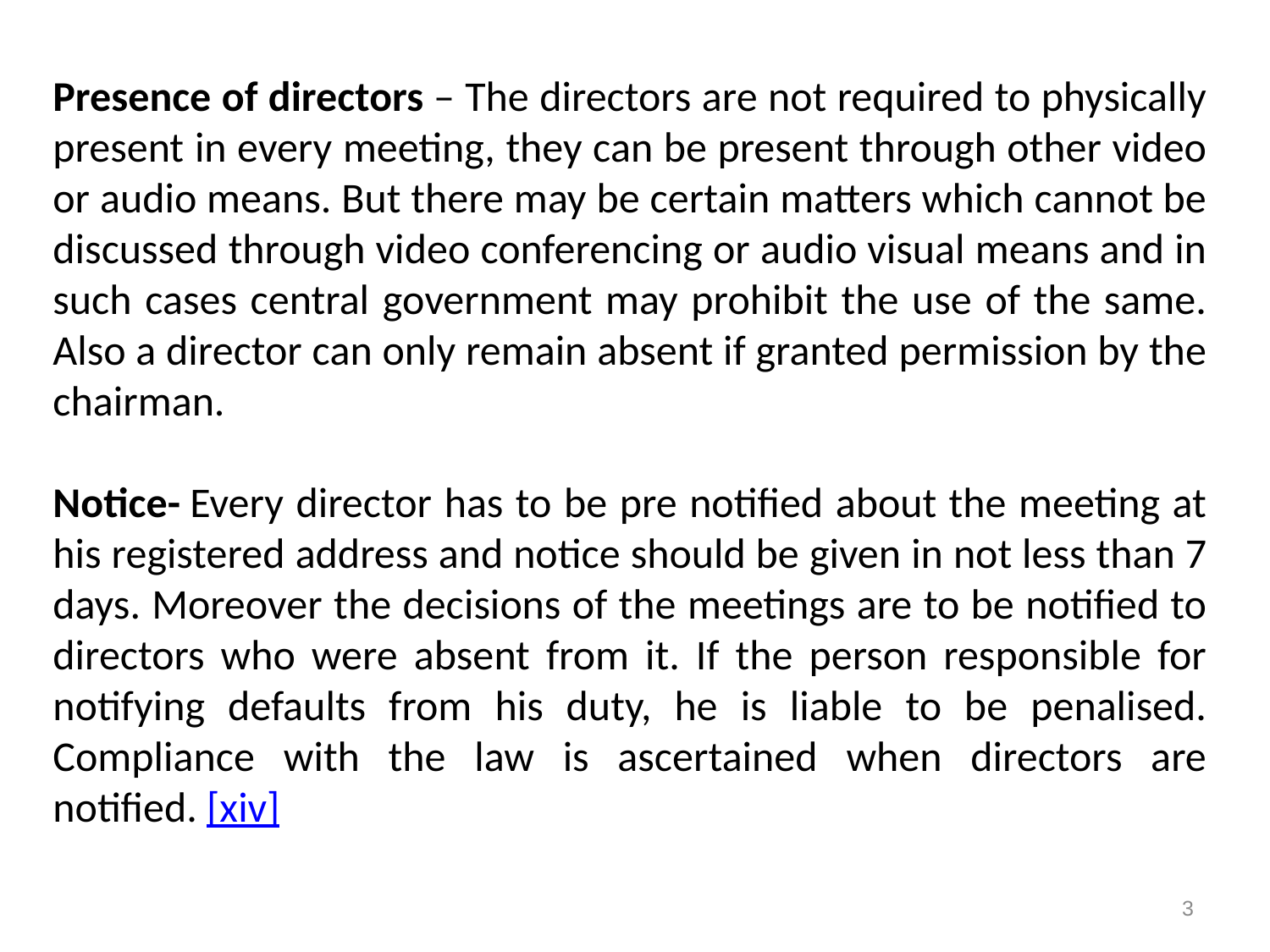

Presence of directors – The directors are not required to physically present in every meeting, they can be present through other video or audio means. But there may be certain matters which cannot be discussed through video conferencing or audio visual means and in such cases central government may prohibit the use of the same. Also a director can only remain absent if granted permission by the chairman.

Notice- Every director has to be pre notified about the meeting at his registered address and notice should be given in not less than 7 days. Moreover the decisions of the meetings are to be notified to directors who were absent from it. If the person responsible for notifying defaults from his duty, he is liable to be penalised. Compliance with the law is ascertained when directors are notified. [xiv]
3